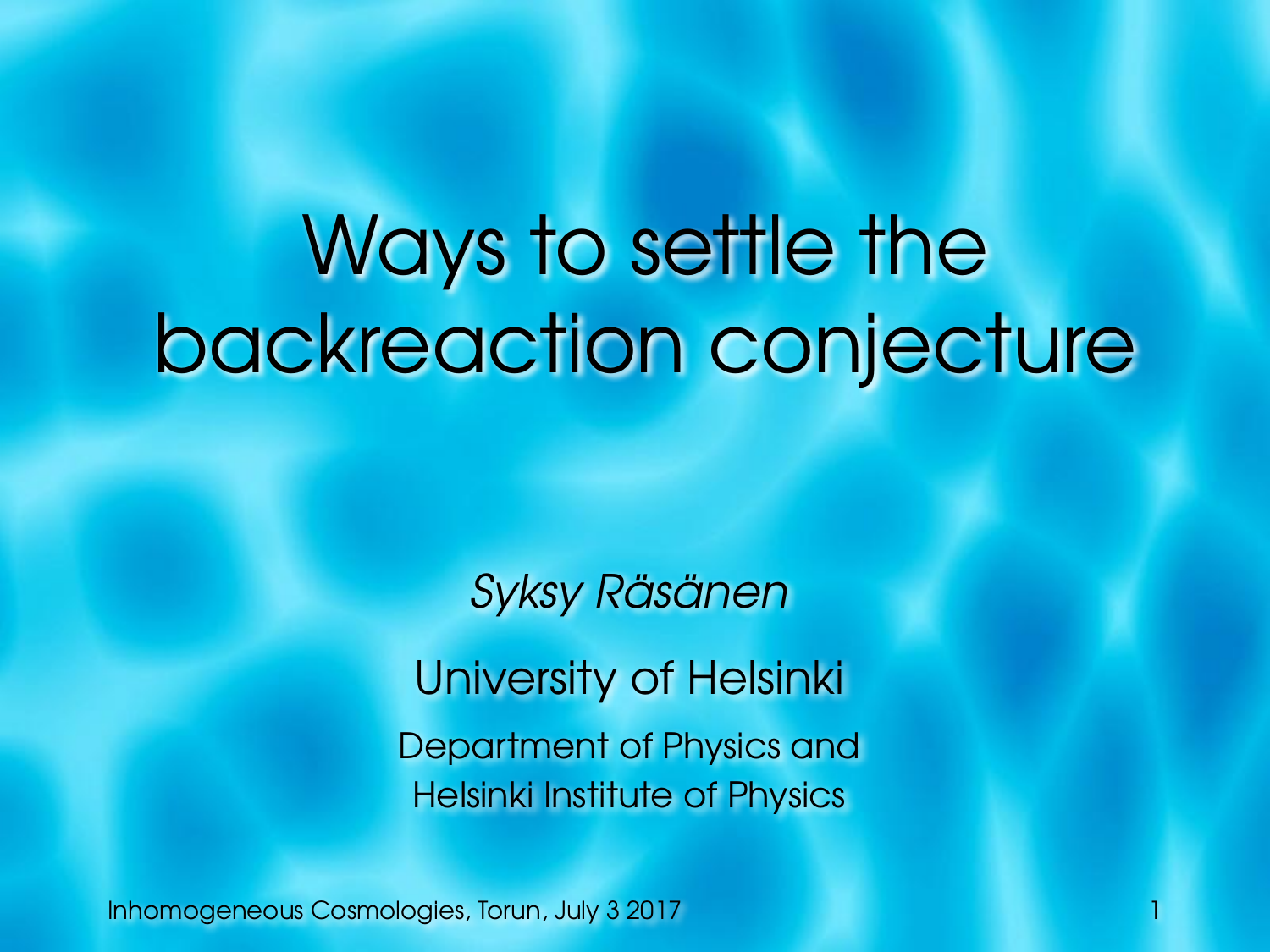

# Ways to settle the backreaction conjecture
Syksy Räsänen

University of Helsinki

Department of Physics and
Helsinki Institute of Physics
Inhomogeneous Cosmologies, Torun, July 3 2017
1